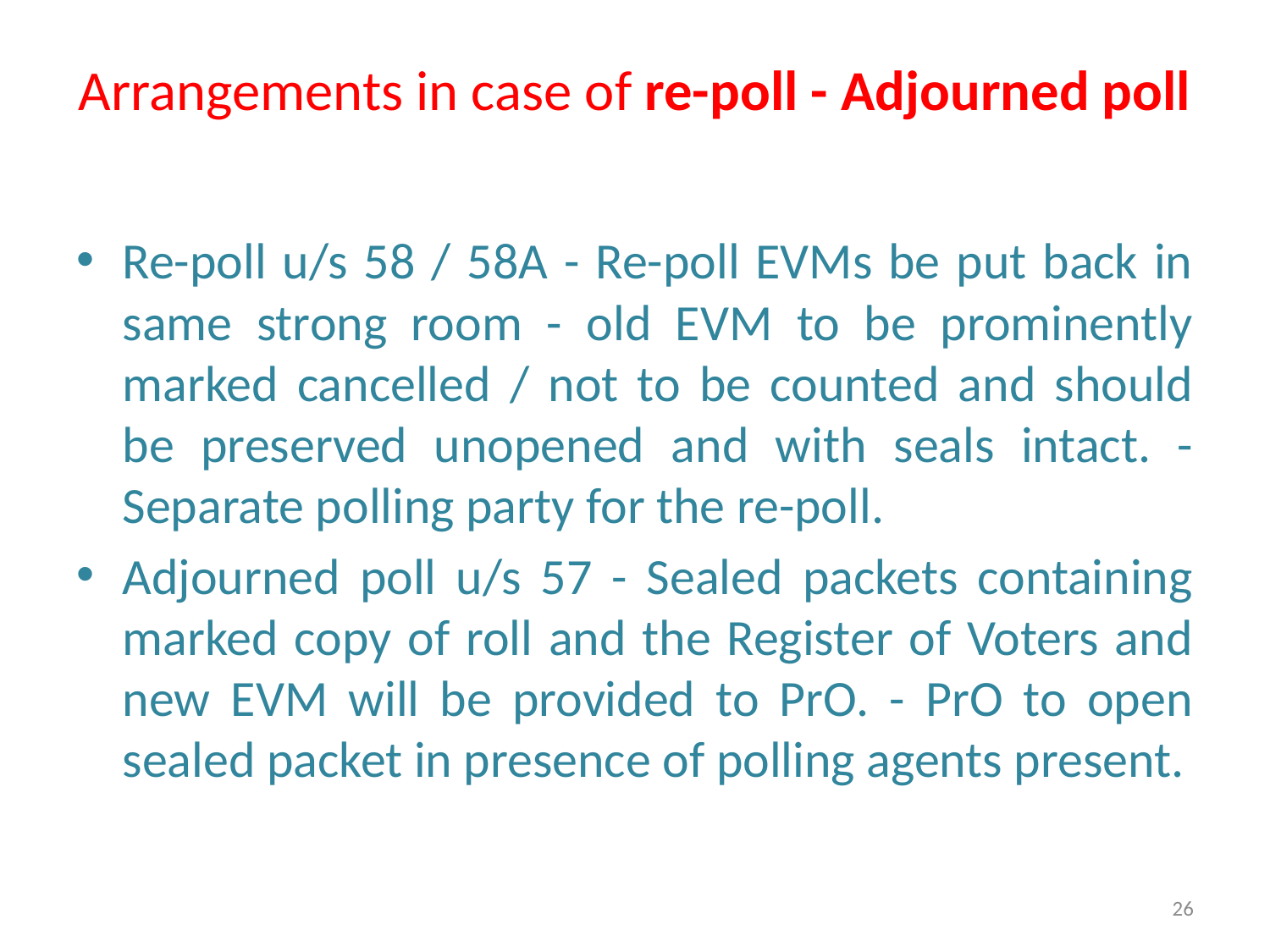

# Arrangements in case of re-poll - Adjourned poll
Re-poll u/s 58 / 58A - Re-poll EVMs be put back in same strong room - old EVM to be prominently marked cancelled / not to be counted and should be preserved unopened and with seals intact. - Separate polling party for the re-poll.
Adjourned poll u/s 57 - Sealed packets containing marked copy of roll and the Register of Voters and new EVM will be provided to PrO. - PrO to open sealed packet in presence of polling agents present.

26